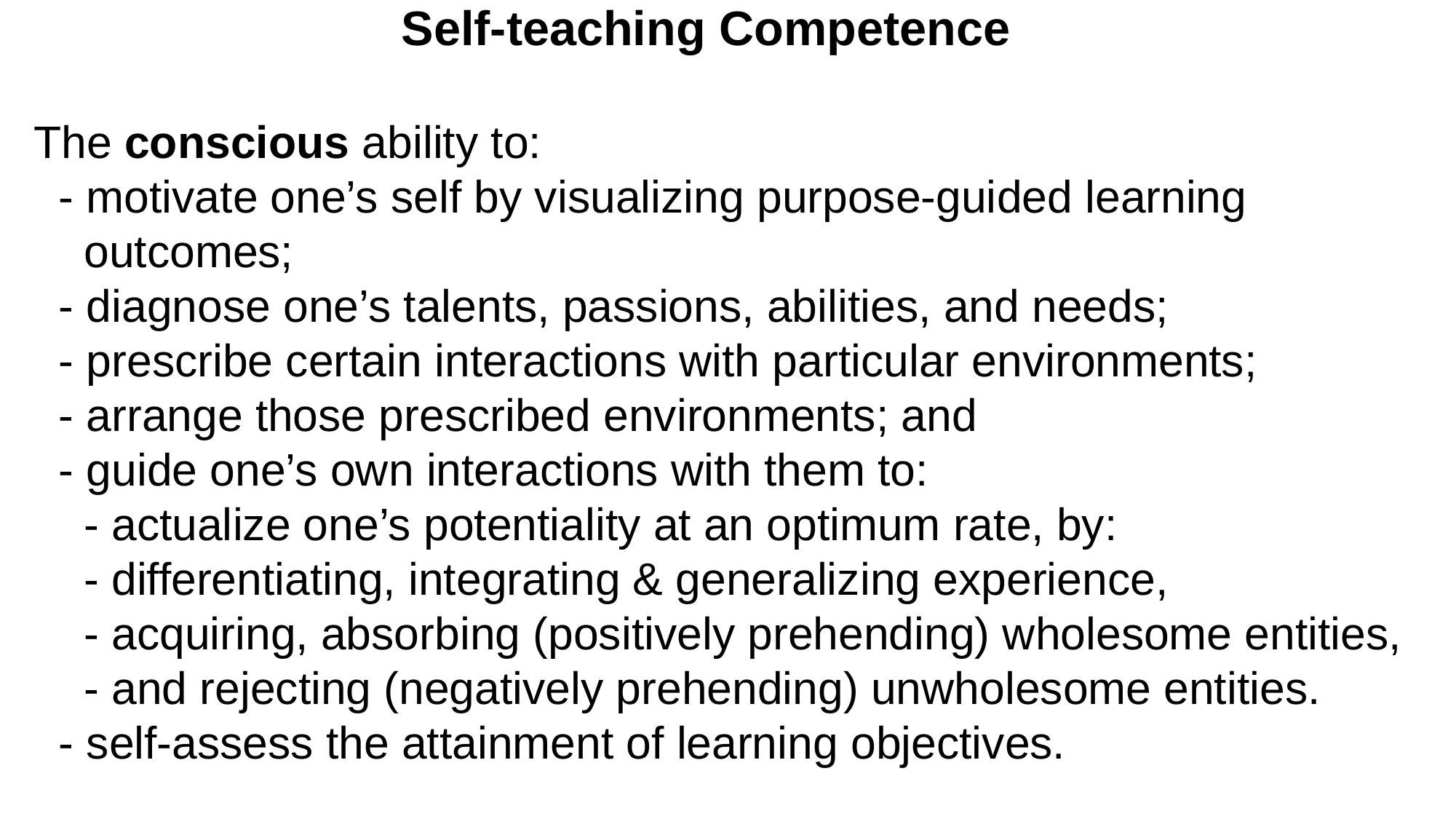

# Self-teaching Competence The conscious ability to: - motivate one’s self by visualizing purpose-guided learning outcomes; - diagnose one’s talents, passions, abilities, and needs; - prescribe certain interactions with particular environments; - arrange those prescribed environments; and - guide one’s own interactions with them to: - actualize one’s potentiality at an optimum rate, by: - differentiating, integrating & generalizing experience, - acquiring, absorbing (positively prehending) wholesome entities, - and rejecting (negatively prehending) unwholesome entities. - self-assess the attainment of learning objectives.